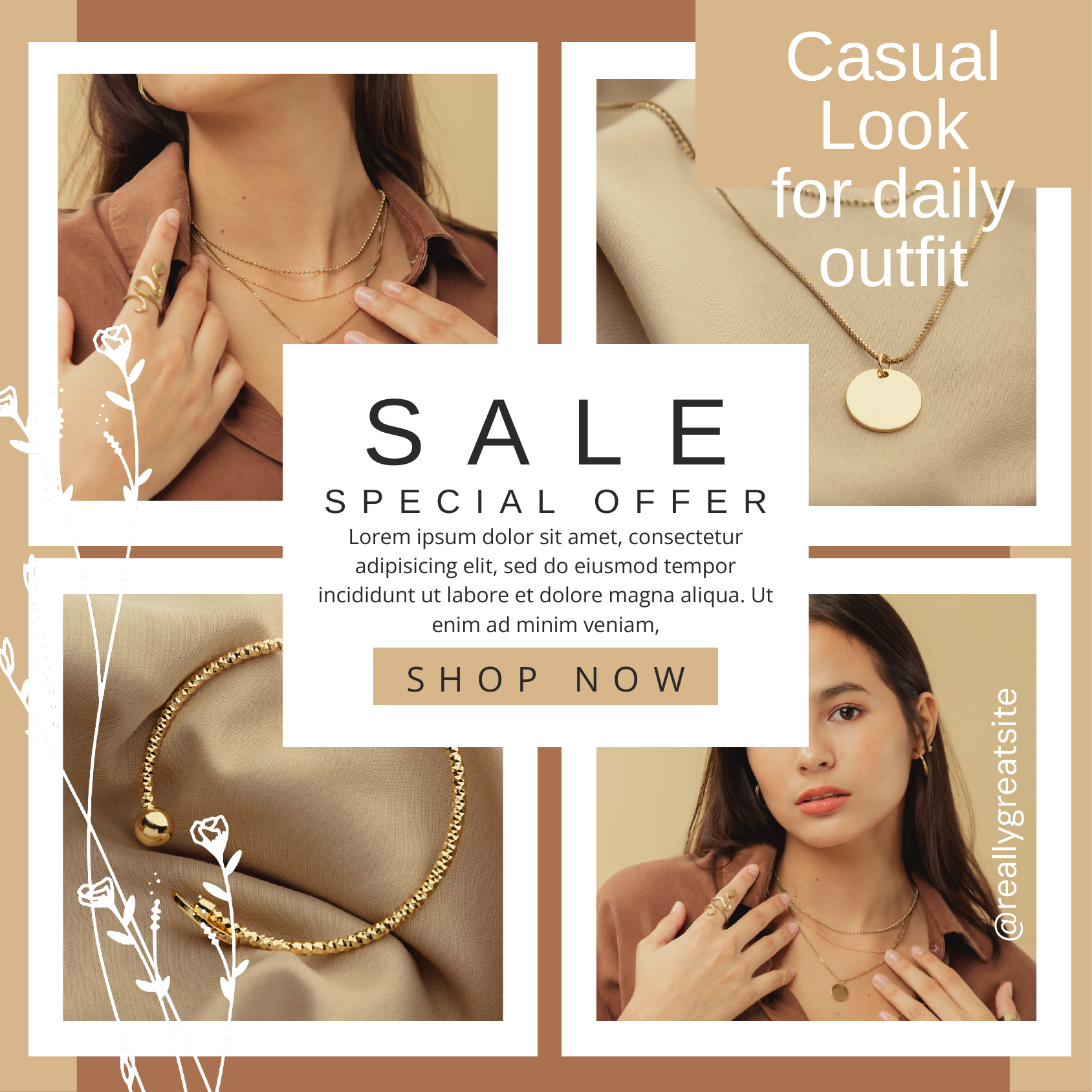

Casual Look
for daily outfit

SALE
SPECIAL OFFER

Lorem ipsum dolor sit amet, consectetur adipisicing elit, sed do eiusmod tempor incididunt ut labore et dolore magna aliqua. Ut enim ad minim veniam,

SHOP NOW
@reallygreatsite